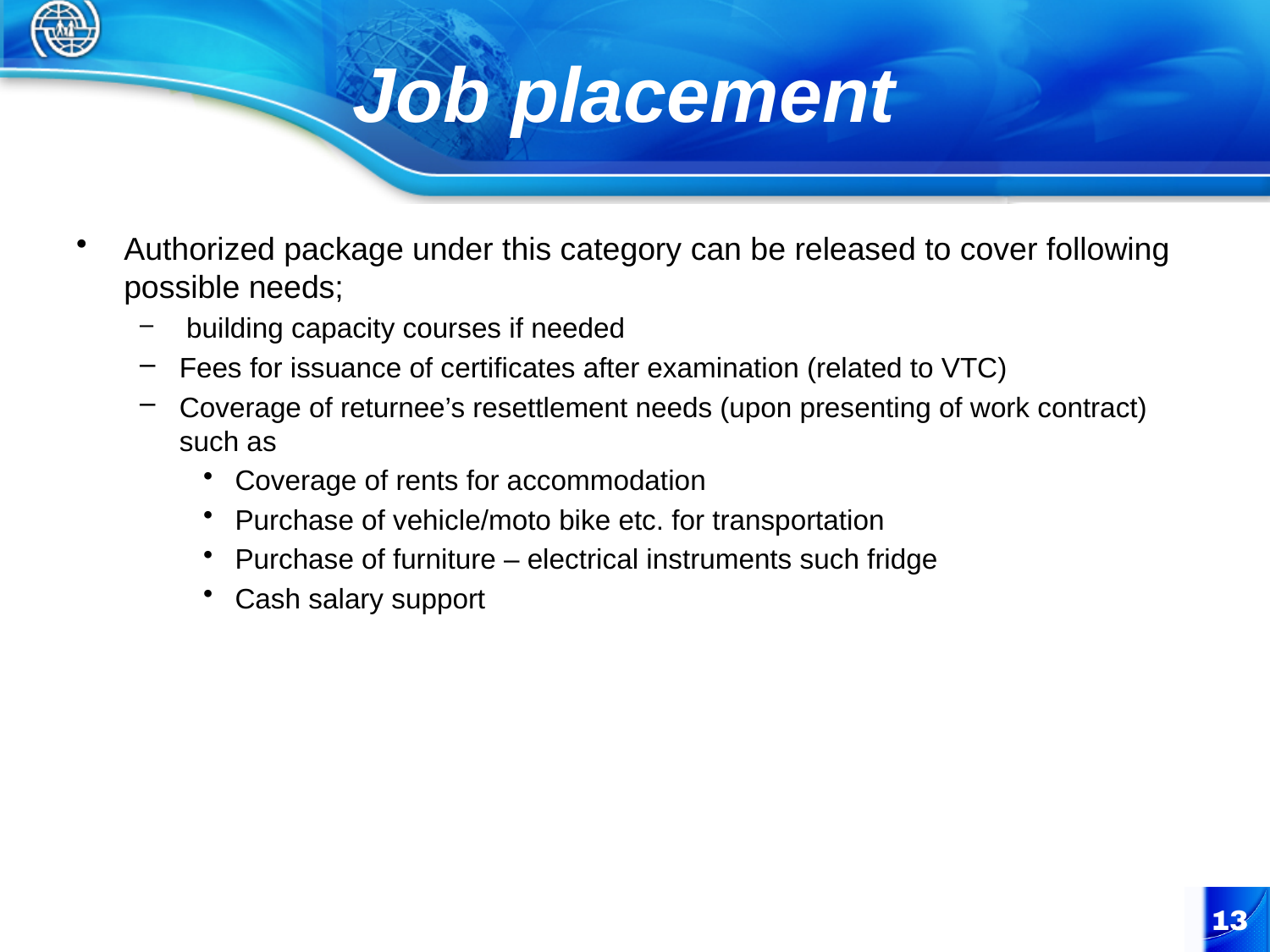

# Job placement
Authorized package under this category can be released to cover following possible needs;
 building capacity courses if needed
Fees for issuance of certificates after examination (related to VTC)
Coverage of returnee’s resettlement needs (upon presenting of work contract) such as
Coverage of rents for accommodation
Purchase of vehicle/moto bike etc. for transportation
Purchase of furniture – electrical instruments such fridge
Cash salary support
13